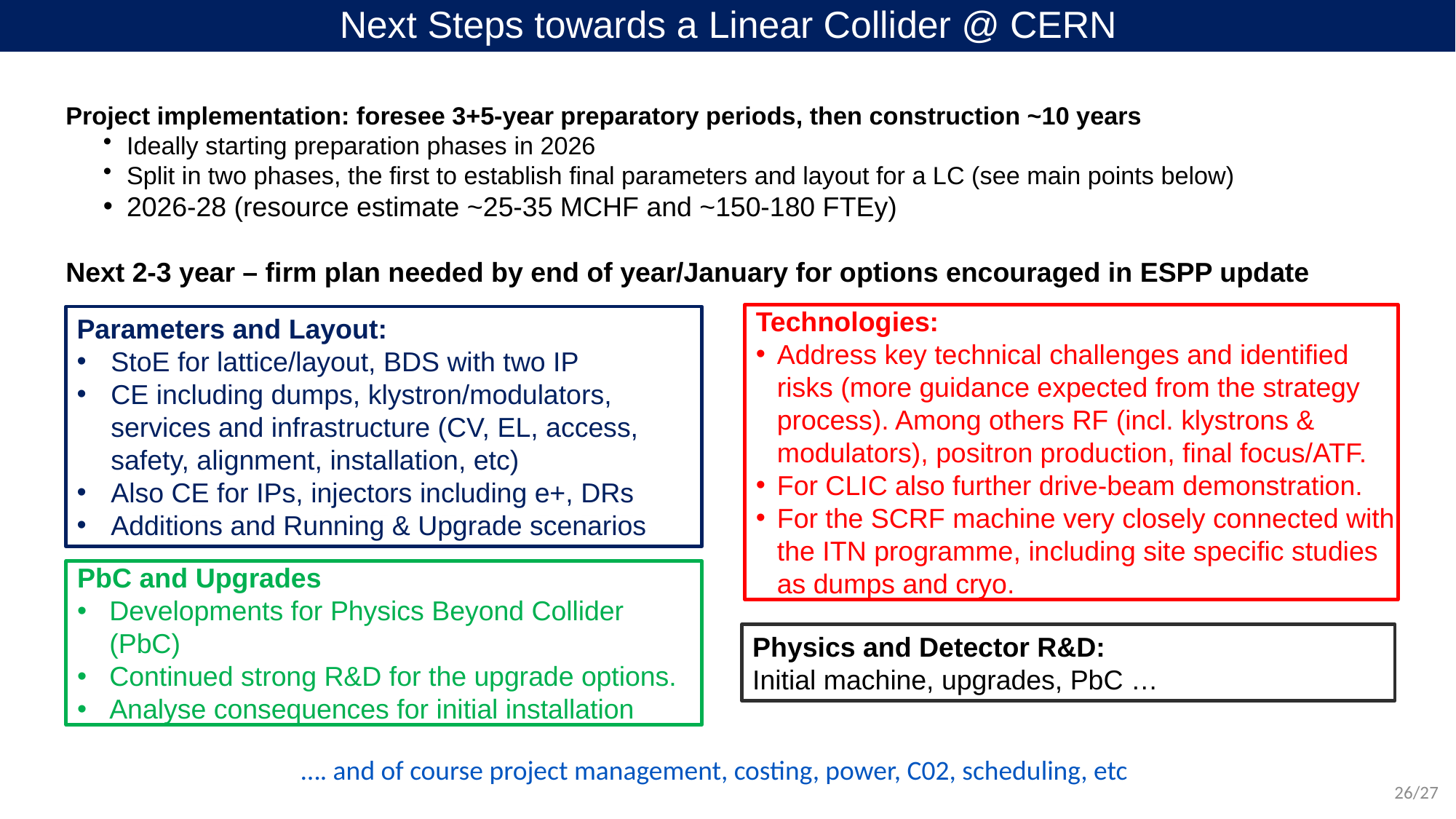

# Next Steps towards a Linear Collider @ CERN
Project implementation: foresee 3+5-year preparatory periods, then construction ~10 years
Ideally starting preparation phases in 2026
Split in two phases, the first to establish final parameters and layout for a LC (see main points below)
2026-28 (resource estimate ~25-35 MCHF and ~150-180 FTEy)

Next 2-3 year – firm plan needed by end of year/January for options encouraged in ESPP update

Technologies:
Address key technical challenges and identified risks (more guidance expected from the strategy process). Among others RF (incl. klystrons & modulators), positron production, final focus/ATF.
For CLIC also further drive-beam demonstration.
For the SCRF machine very closely connected with the ITN programme, including site specific studies as dumps and cryo.
Parameters and Layout:
StoE for lattice/layout, BDS with two IP
CE including dumps, klystron/modulators, services and infrastructure (CV, EL, access, safety, alignment, installation, etc)
Also CE for IPs, injectors including e+, DRs
Additions and Running & Upgrade scenarios
PbC and Upgrades
Developments for Physics Beyond Collider (PbC)
Continued strong R&D for the upgrade options.
Analyse consequences for initial installation
Physics and Detector R&D:
Initial machine, upgrades, PbC …
…. and of course project management, costing, power, C02, scheduling, etc
26/27